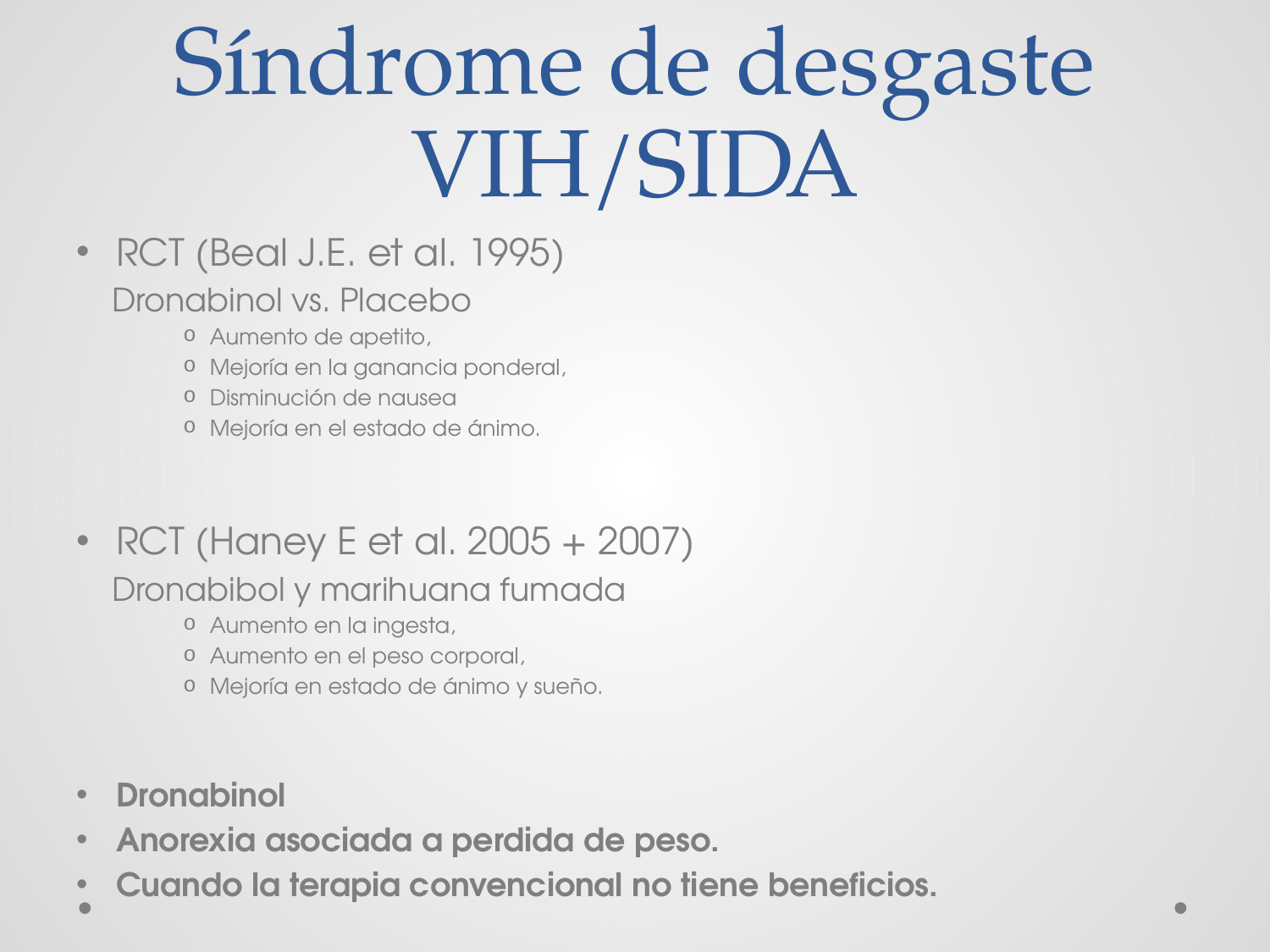

# Síndrome de desgaste VIH/SIDA
RCT (Beal J.E. et al. 1995)
    Dronabinol vs. Placebo
Aumento de apetito,
Mejoría en la ganancia ponderal,
Disminución de nausea
Mejoría en el estado de ánimo.

RCT (Haney E et al. 2005 + 2007)
    Dronabibol y marihuana fumada
Aumento en la ingesta,
Aumento en el peso corporal,
Mejoría en estado de ánimo y sueño.

Dronabinol
Anorexia asociada a perdida de peso.
Cuando la terapia convencional no tiene beneficios.